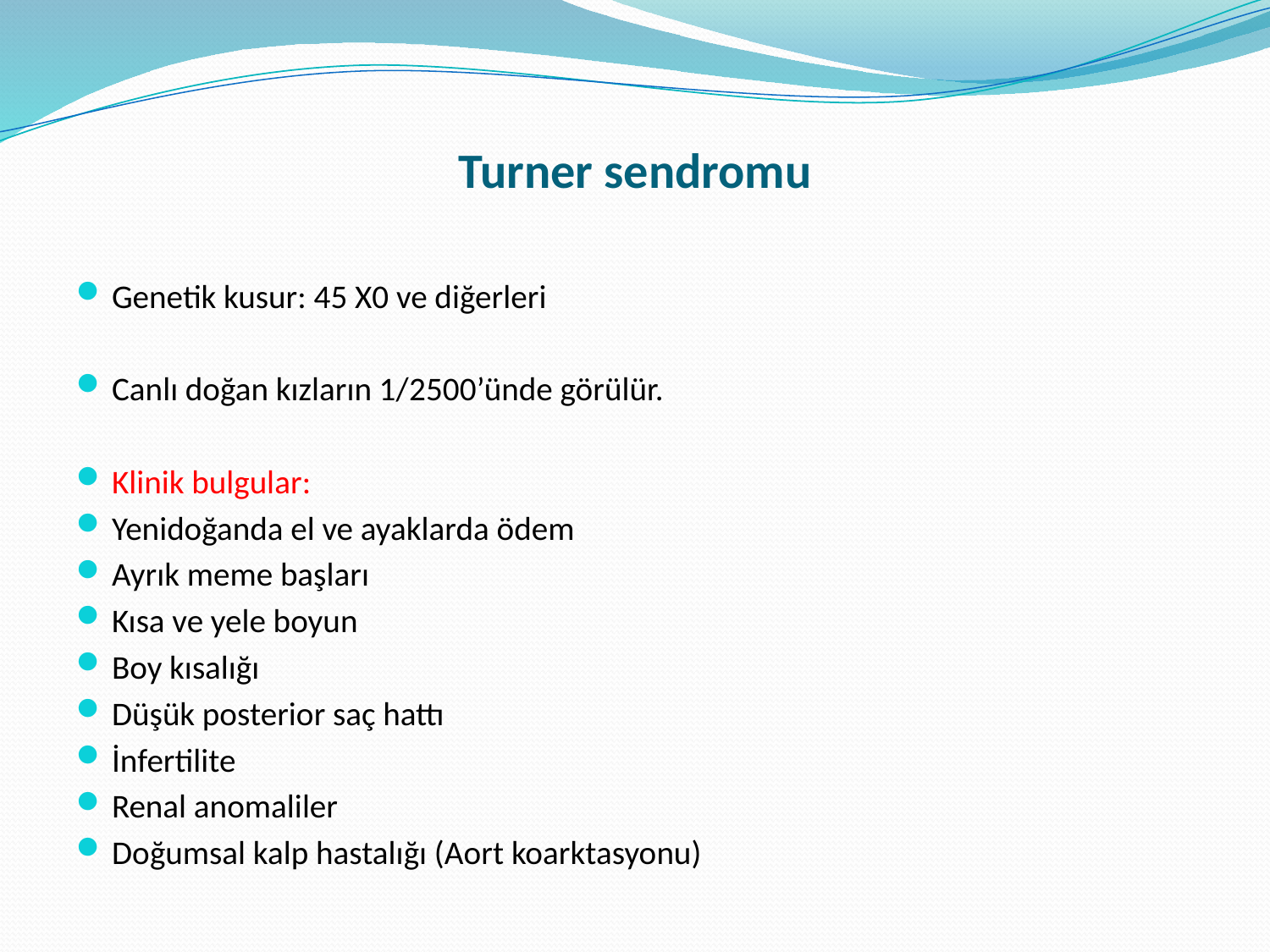

# Turner sendromu
Genetik kusur: 45 X0 ve diğerleri

Canlı doğan kızların 1/2500’ünde görülür.

Klinik bulgular:
Yenidoğanda el ve ayaklarda ödem
Ayrık meme başları
Kısa ve yele boyun
Boy kısalığı
Düşük posterior saç hattı
İnfertilite
Renal anomaliler
Doğumsal kalp hastalığı (Aort koarktasyonu)